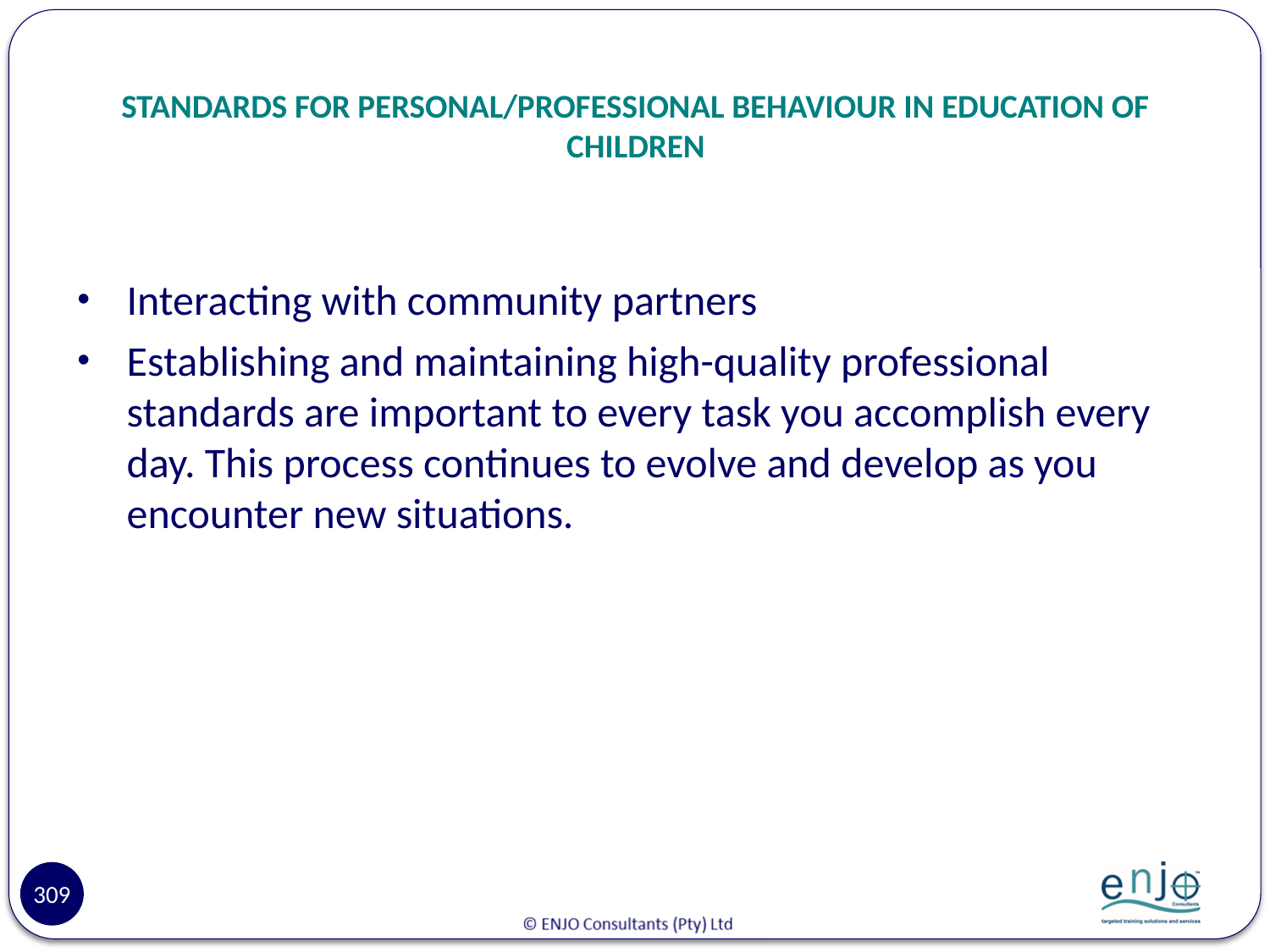

# STANDARDS FOR PERSONAL/PROFESSIONAL BEHAVIOUR IN EDUCATION OF CHILDREN
Interacting with community partners
Establishing and maintaining high-quality professional standards are important to every task you accomplish every day. This process continues to evolve and develop as you encounter new situations.

309